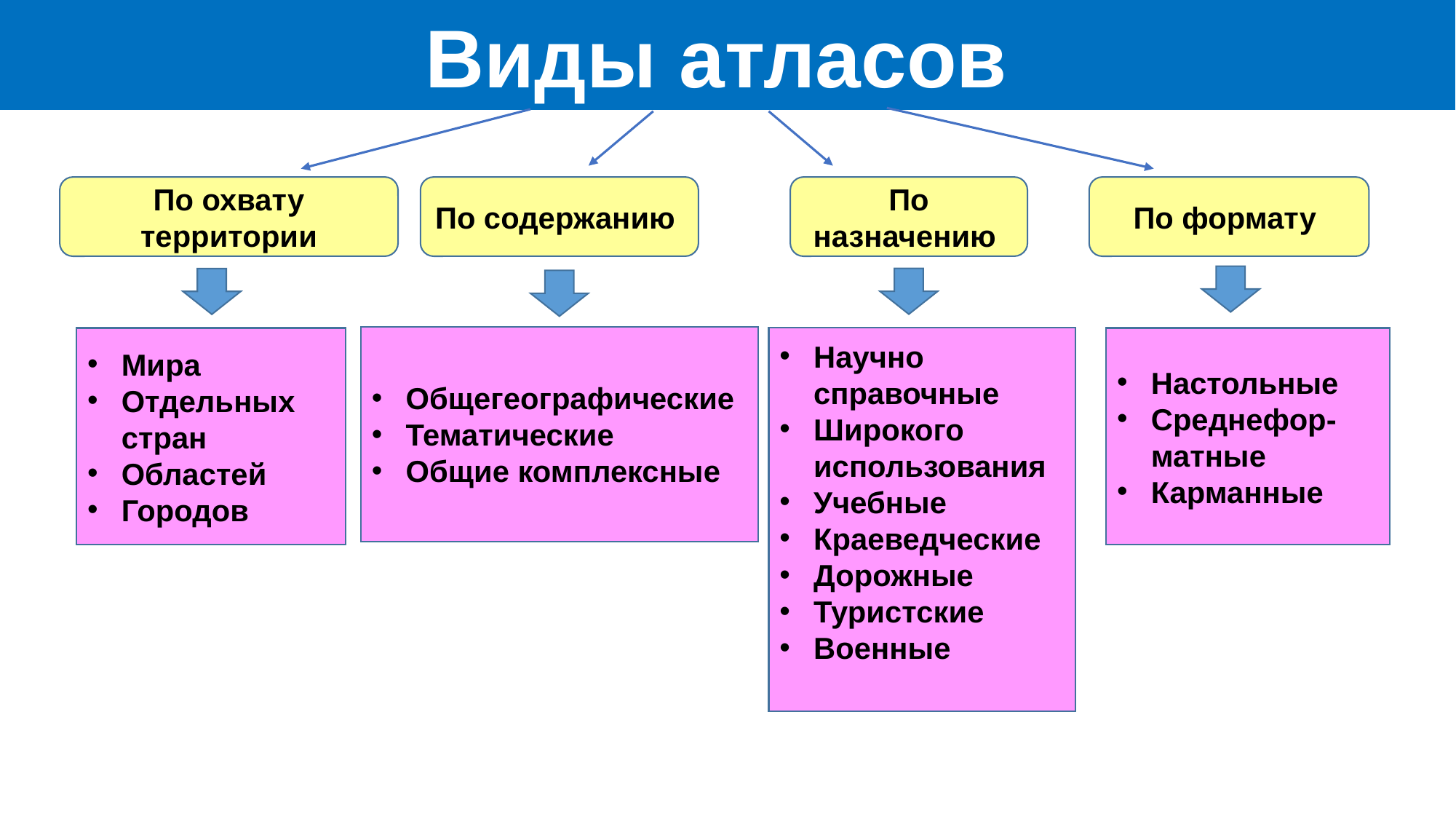

Виды атласов
По содержанию
По назначению
По формату
По охвату территории

Общегеографические
Тематические
Общие комплексные
Мира
Отдельных стран
Областей
Городов
Научно справочные
Широкого использования
Учебные
Краеведческие
Дорожные
Туристские
Военные

Настольные
Среднефор-матные
Карманные